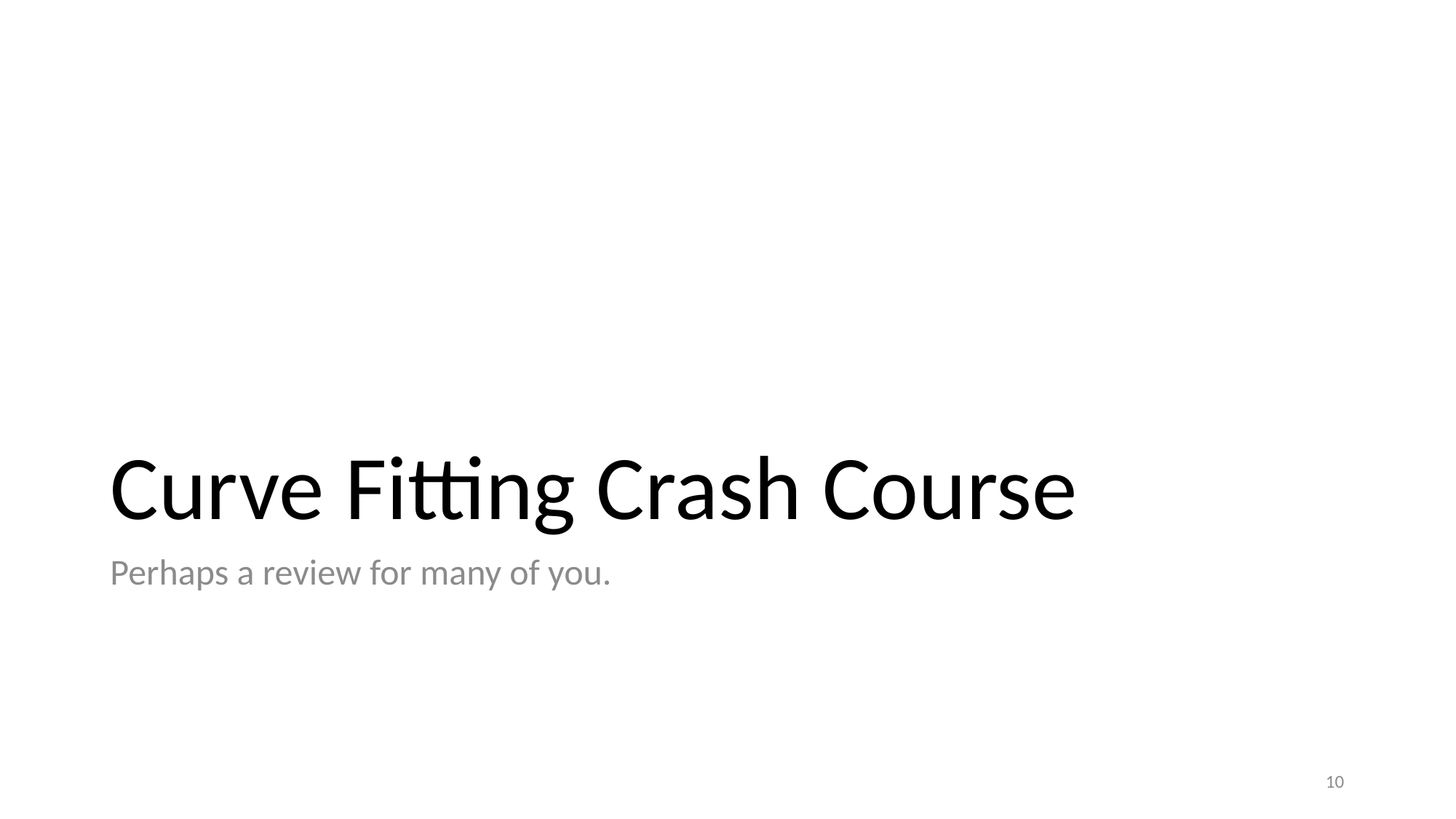

# Curve Fitting Crash Course
Perhaps a review for many of you.
10